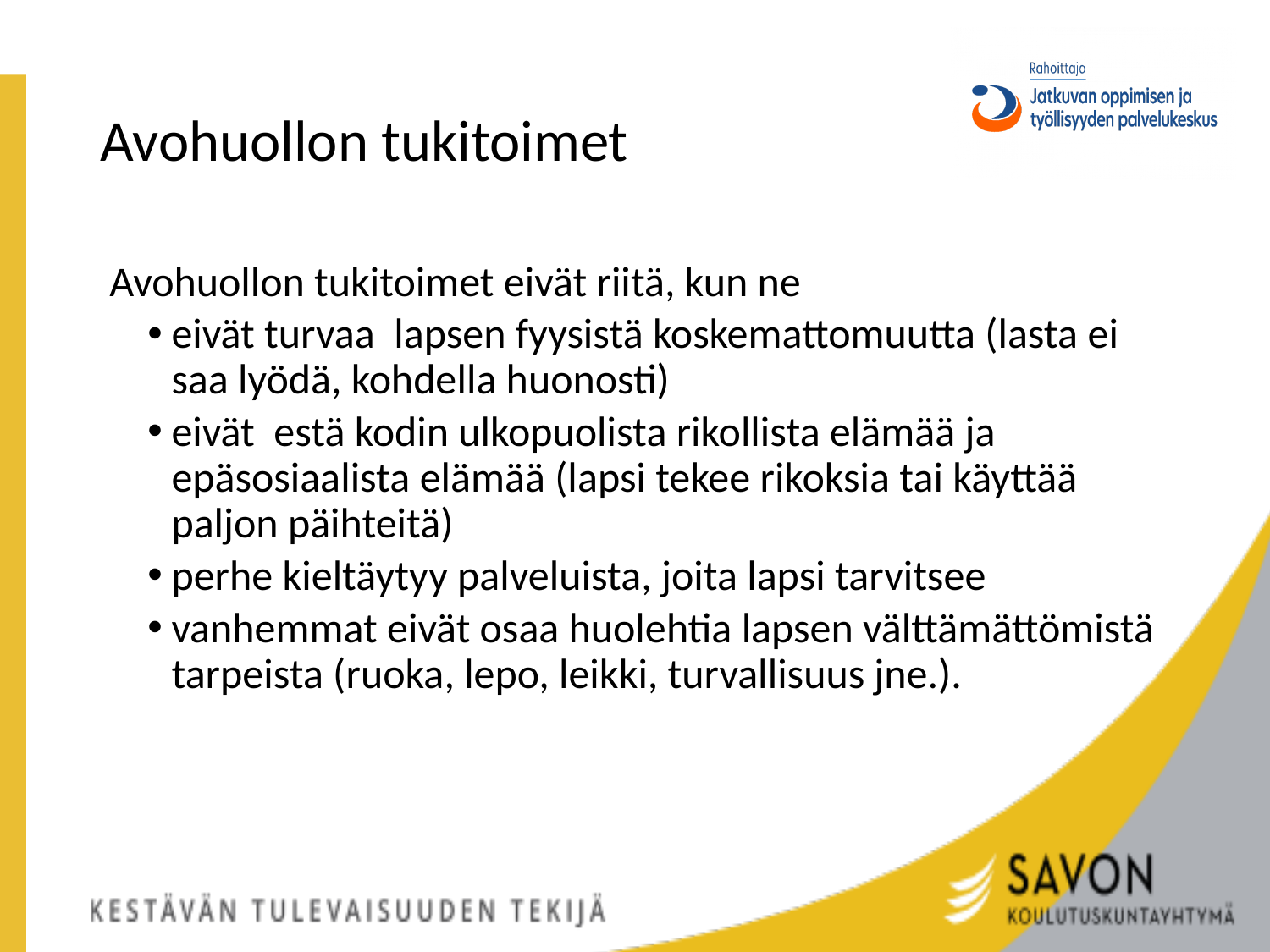

# Avohuollon tukitoimet
 Avohuollon tukitoimet eivät riitä, kun ne
eivät turvaa  lapsen fyysistä koskemattomuutta (lasta ei saa lyödä, kohdella huonosti)
eivät  estä kodin ulkopuolista rikollista elämää ja epäsosiaalista elämää (lapsi tekee rikoksia tai käyttää paljon päihteitä)
perhe kieltäytyy palveluista, joita lapsi tarvitsee
vanhemmat eivät osaa huolehtia lapsen välttämättömistä tarpeista (ruoka, lepo, leikki, turvallisuus jne.).